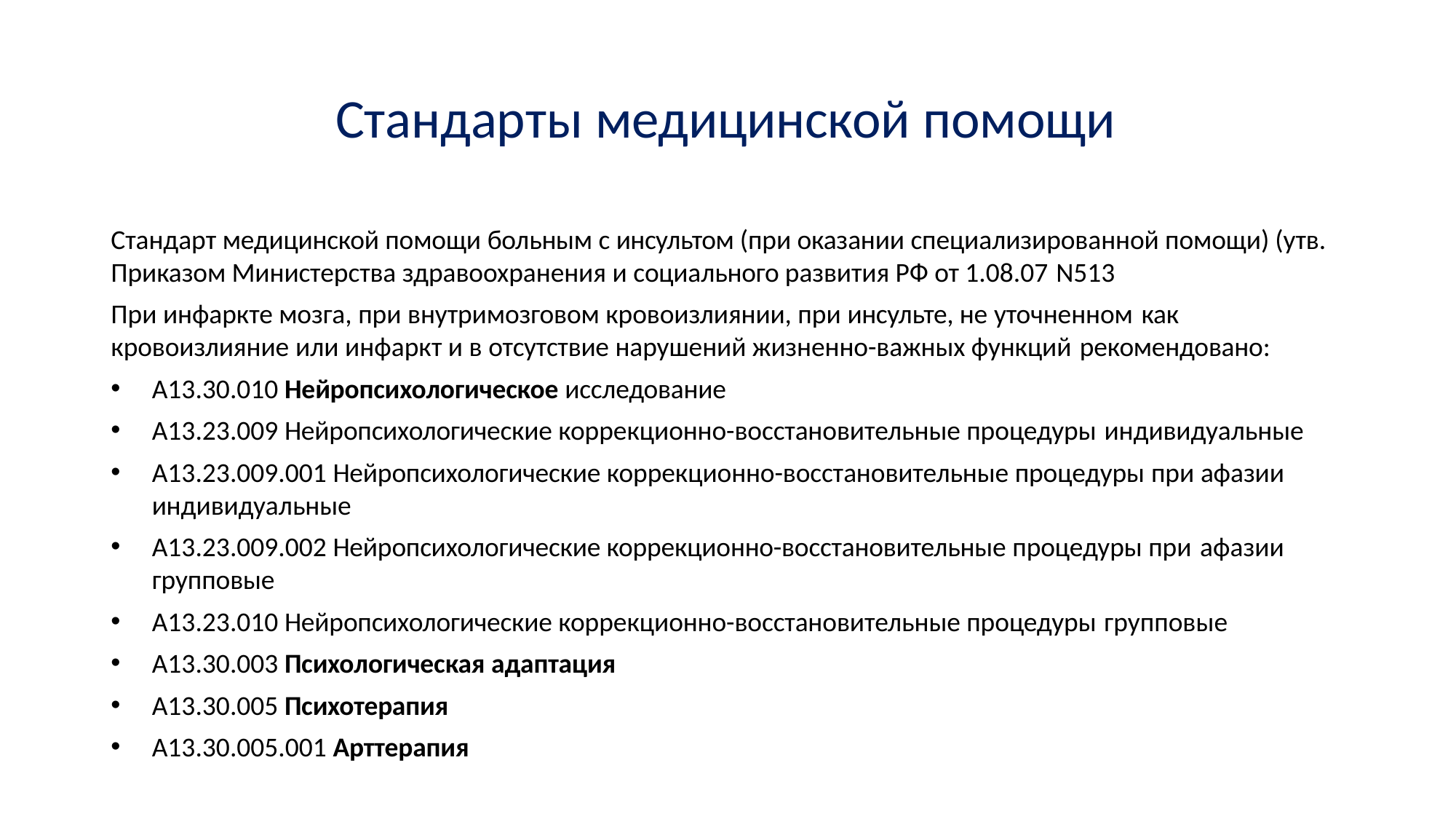

# Стандарты медицинской помощи
Стандарт медицинской помощи больным с инсультом (при оказании специализированной помощи) (утв.  Приказом Министерства здравоохранения и социального развития РФ от 1.08.07 N513
При инфаркте мозга, при внутримозговом кровоизлиянии, при инсульте, не уточненном как
кровоизлияние или инфаркт и в отсутствие нарушений жизненно-важных функций рекомендовано:
А13.30.010 Нейропсихологическое исследование
А13.23.009 Нейропсихологические коррекционно-восстановительные процедуры индивидуальные
А13.23.009.001 Нейропсихологические коррекционно-восстановительные процедуры при афазии  индивидуальные
А13.23.009.002 Нейропсихологические коррекционно-восстановительные процедуры при афазии
групповые
А13.23.010 Нейропсихологические коррекционно-восстановительные процедуры групповые
А13.30.003 Психологическая адаптация
А13.30.005 Психотерапия
А13.30.005.001 Арттерапия